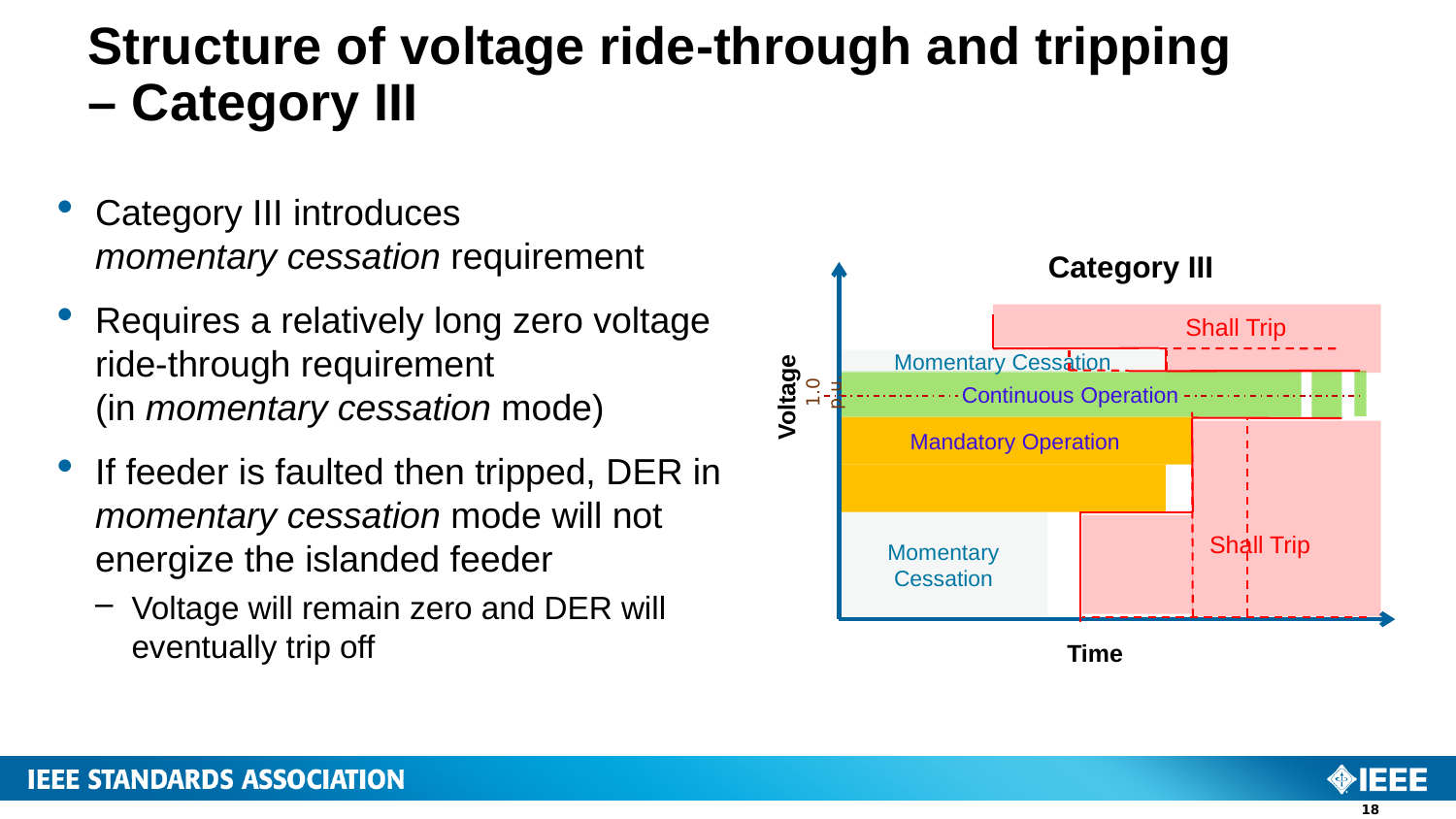

# Structure of voltage ride-through and tripping – Category III
Category III introduces
momentary cessation requirement
Requires a relatively long zero voltage ride-through requirement
(in momentary cessation mode)
If feeder is faulted then tripped, DER in momentary cessation mode will not energize the islanded feeder
Voltage will remain zero and DER will eventually trip off
Category III

Shall Trip
Momentary Cessation
1.0 p.u.

Continuous Operation

Voltage
Mandatory Operation

Momentary Cessation

Shall Trip
Time
18